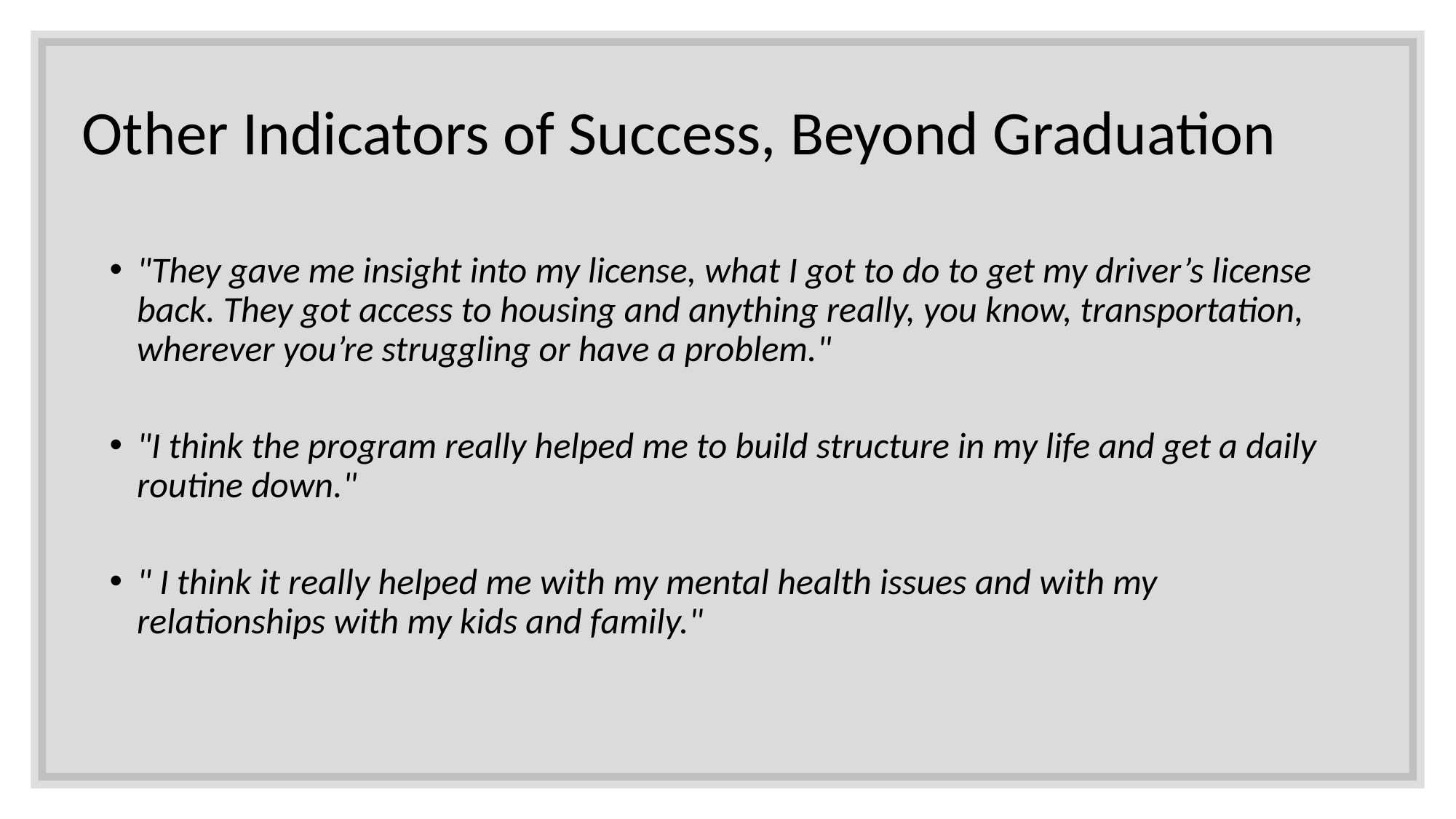

Other Indicators of Success, Beyond Graduation
"They gave me insight into my license, what I got to do to get my driver’s license back. They got access to housing and anything really, you know, transportation, wherever you’re struggling or have a problem."

"I think the program really helped me to build structure in my life and get a daily routine down."

" I think it really helped me with my mental health issues and with my relationships with my kids and family."